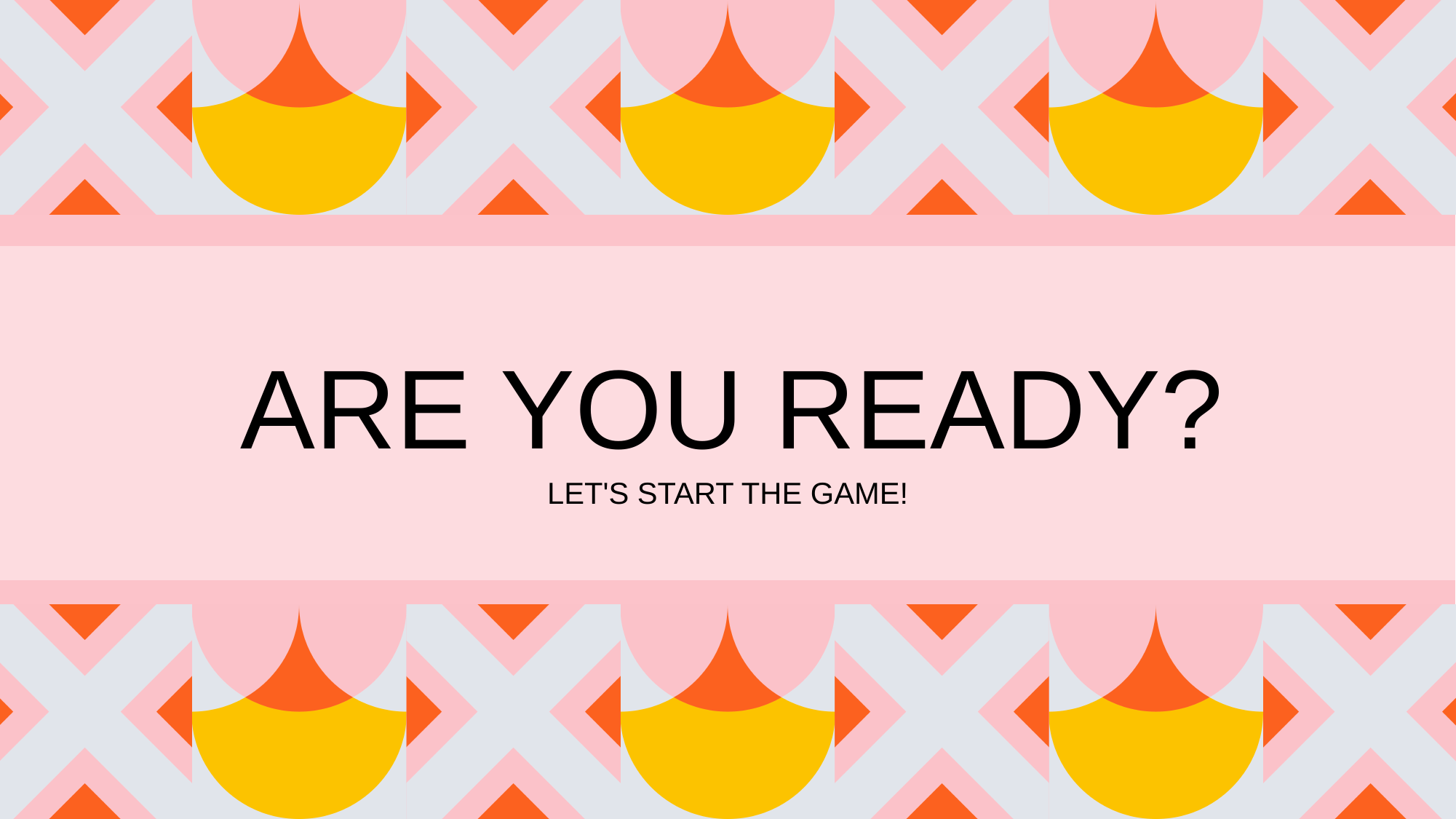

ARE YOU READY?
LET'S START THE GAME!